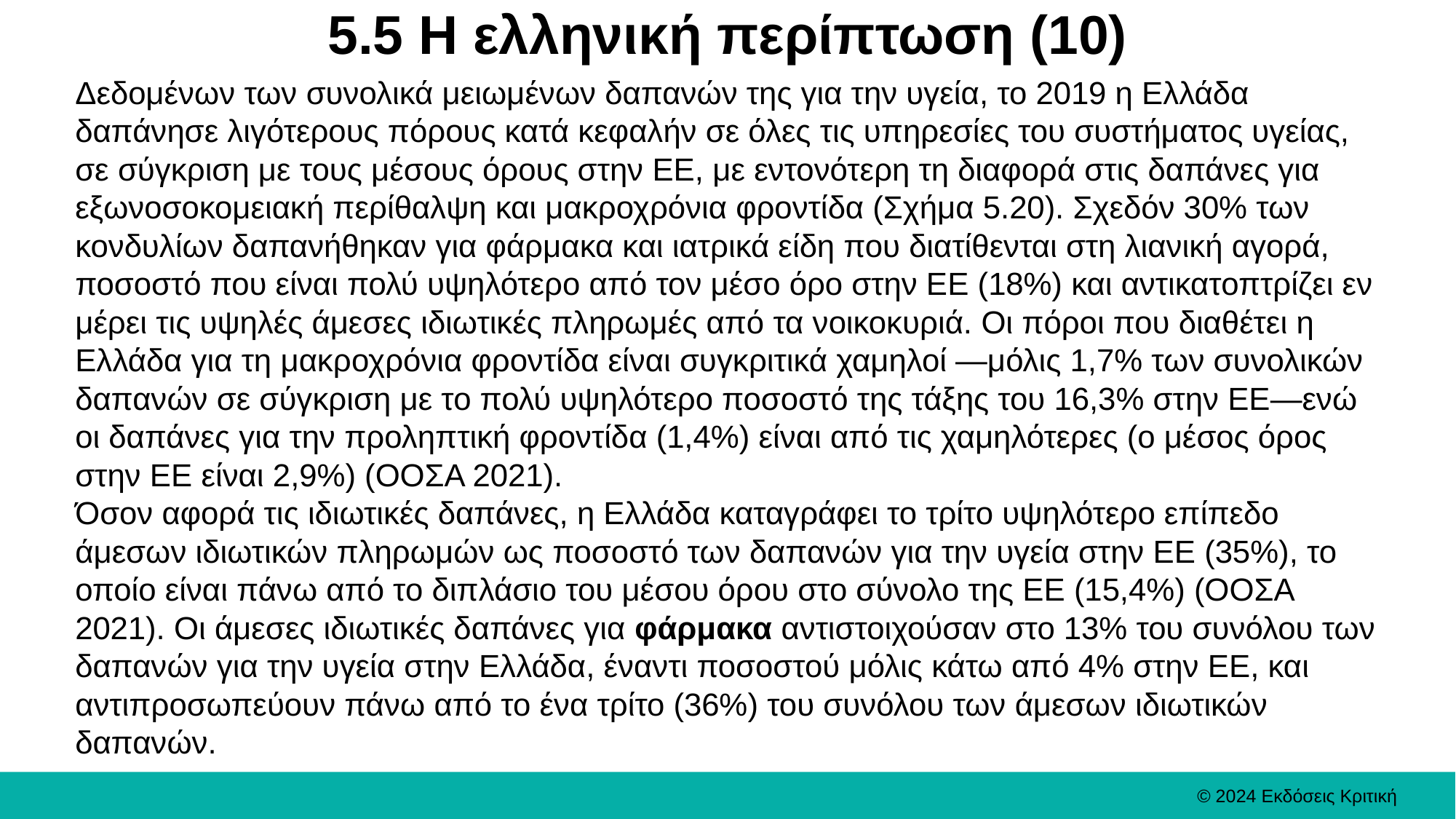

# 5.5 Η ελληνική περίπτωση (10)
Δεδομένων των συνολικά μειωμένων δαπανών της για την υγεία, το 2019 η Ελλάδα δαπάνησε λιγότερους πόρους κατά κεφαλήν σε όλες τις υπηρεσίες του συστήματος υγείας, σε σύγκριση με τους μέσους όρους στην ΕΕ, με εντονότερη τη διαφορά στις δαπάνες για εξωνοσοκομειακή περίθαλψη και μακροχρόνια φροντίδα (Σχήμα 5.20). Σχεδόν 30% των κονδυλίων δαπανήθηκαν για φάρμακα και ιατρικά είδη που διατίθενται στη λιανική αγορά, ποσοστό που είναι πολύ υψηλότερο από τον μέσο όρο στην ΕΕ (18%) και αντικατοπτρίζει εν μέρει τις υψηλές άμεσες ιδιωτικές πληρωμές από τα νοικοκυριά. Οι πόροι που διαθέτει η Ελλάδα για τη μακροχρόνια φροντίδα είναι συγκριτικά χαμηλοί —μόλις 1,7% των συνολικών δαπανών σε σύγκριση με το πολύ υψηλότερο ποσοστό της τάξης του 16,3% στην ΕΕ—ενώ οι δαπάνες για την προληπτική φροντίδα (1,4%) είναι από τις χαμηλότερες (ο μέσος όρος στην ΕΕ είναι 2,9%) (ΟΟΣΑ 2021).
Όσον αφορά τις ιδιωτικές δαπάνες, η Ελλάδα καταγράφει το τρίτο υψηλότερο επίπεδο άμεσων ιδιωτικών πληρωμών ως ποσοστό των δαπανών για την υγεία στην ΕΕ (35%), το οποίο είναι πάνω από το διπλάσιο του μέσου όρου στο σύνολο της ΕΕ (15,4%) (ΟΟΣΑ 2021). Οι άμεσες ιδιωτικές δαπάνες για φάρμακα αντιστοιχούσαν στο 13% του συνόλου των δαπανών για την υγεία στην Ελλάδα, έναντι ποσοστού μόλις κάτω από 4% στην ΕΕ, και αντιπροσωπεύουν πάνω από το ένα τρίτο (36%) του συνόλου των άμεσων ιδιωτικών δαπανών.

© 2024 Εκδόσεις Κριτική